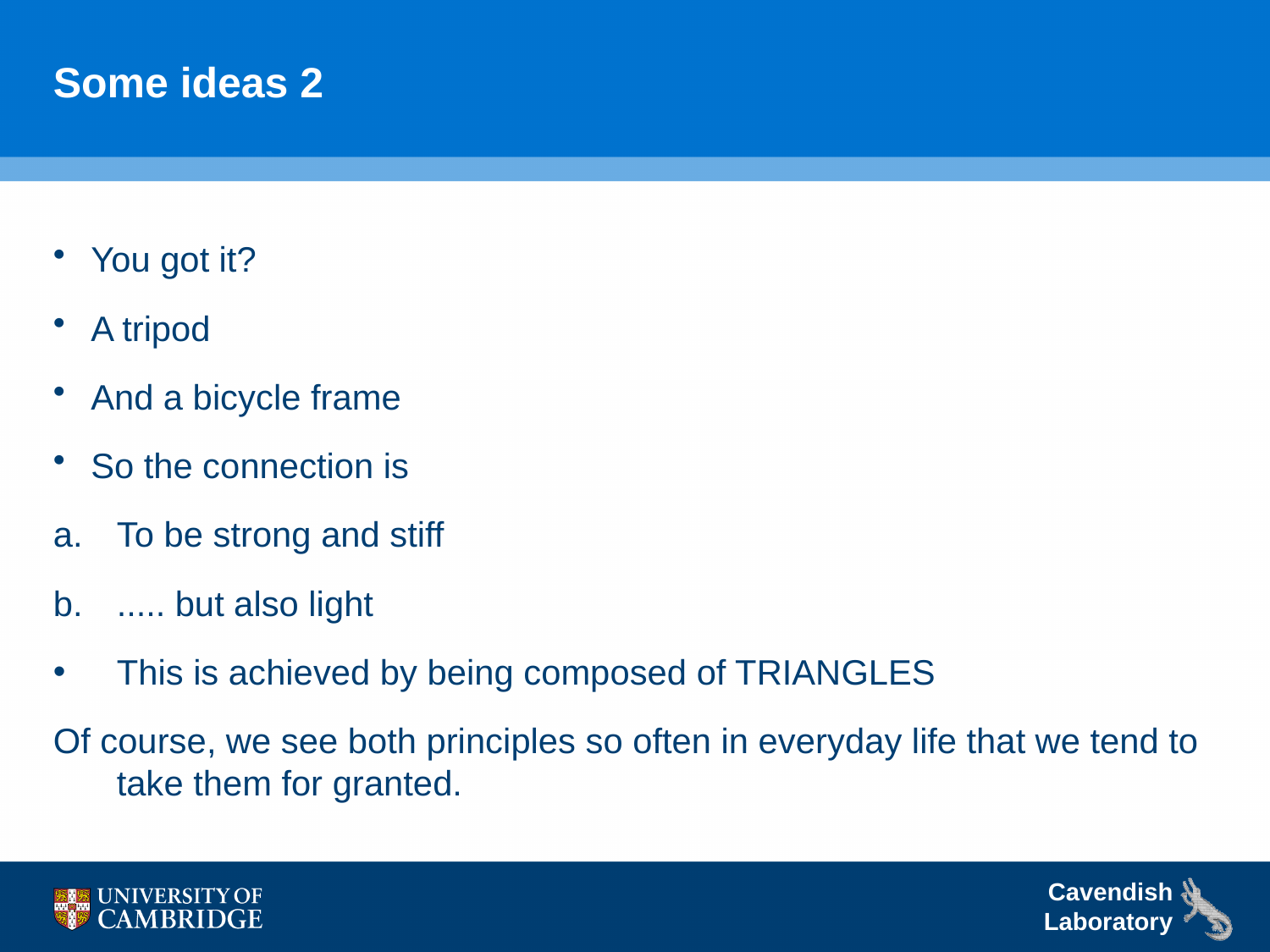

# Some ideas 2
You got it?
A tripod
And a bicycle frame
So the connection is
To be strong and stiff
..... but also light
This is achieved by being composed of TRIANGLES
Of course, we see both principles so often in everyday life that we tend to take them for granted.